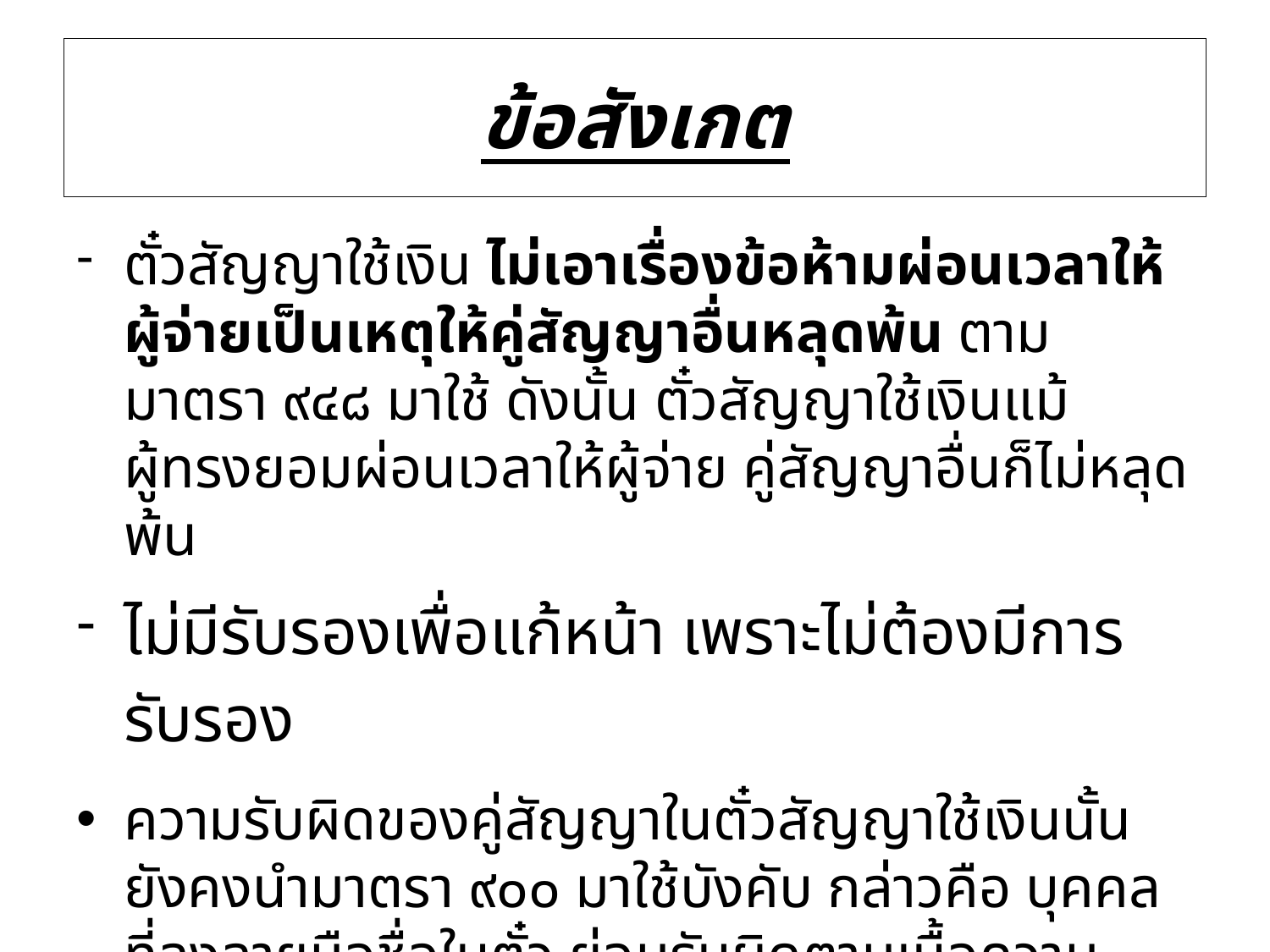

# ข้อสังเกต
ตั๋วสัญญาใช้เงิน ไม่เอาเรื่องข้อห้ามผ่อนเวลาให้ผู้จ่ายเป็นเหตุให้คู่สัญญาอื่นหลุดพ้น ตามมาตรา ๙๔๘ มาใช้ ดังนั้น ตั๋วสัญญาใช้เงินแม้ผู้ทรงยอมผ่อนเวลาให้ผู้จ่าย คู่สัญญาอื่นก็ไม่หลุดพ้น
ไม่มีรับรองเพื่อแก้หน้า เพราะไม่ต้องมีการรับรอง
ความรับผิดของคู่สัญญาในตั๋วสัญญาใช้เงินนั้น ยังคงนำมาตรา ๙๐๐ มาใช้บังคับ กล่าวคือ บุคคลที่ลงลายมือชื่อในตั๋ว ย่อมรับผิดตามเนื้อความแห่งตั๋ว